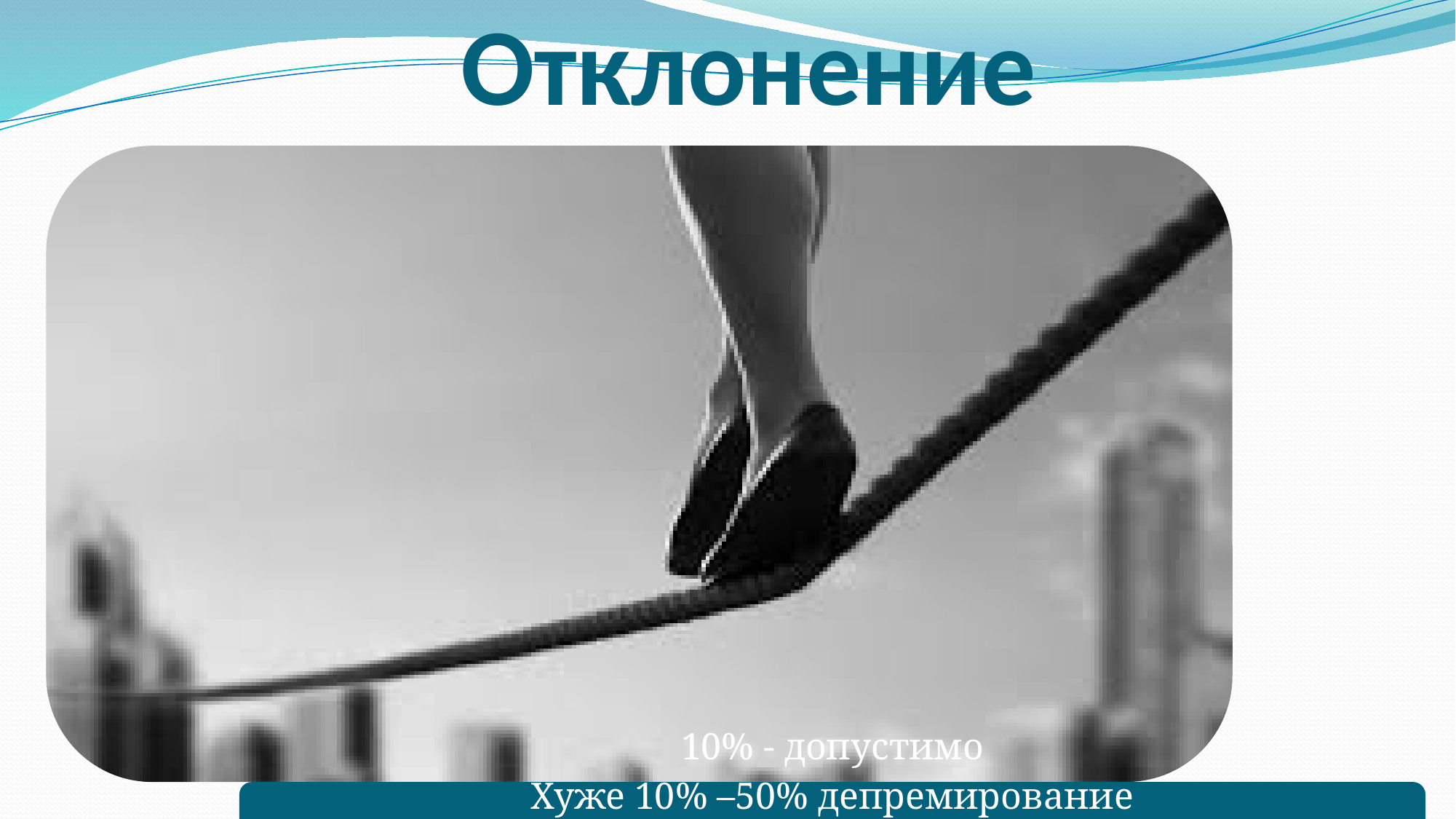

Отклонение
Хуже 10% –50% депремирование
10% - допустимо